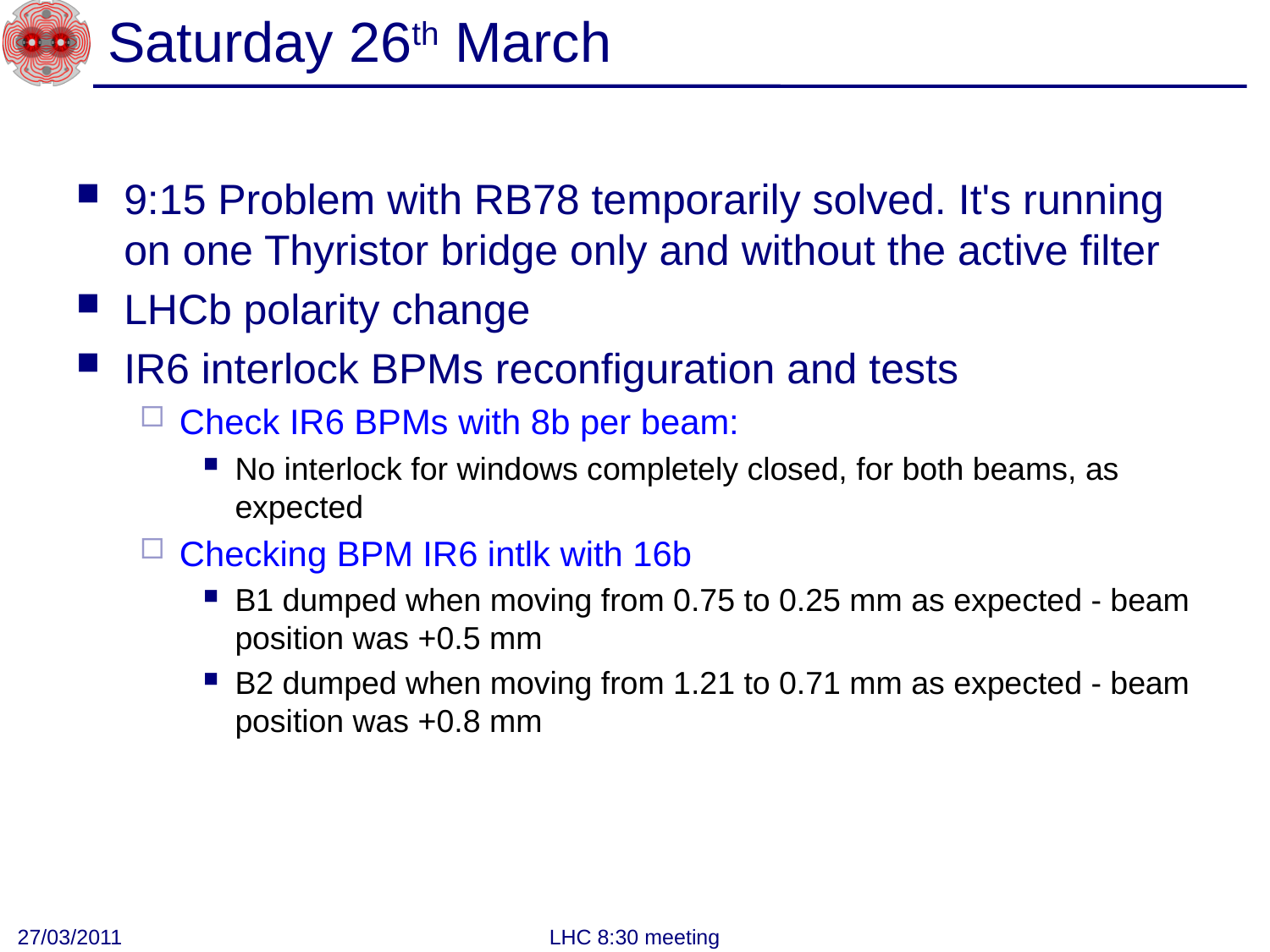

# Saturday 26th March
9:15 Problem with RB78 temporarily solved. It's running on one Thyristor bridge only and without the active filter
LHCb polarity change
IR6 interlock BPMs reconfiguration and tests
Check IR6 BPMs with 8b per beam:
No interlock for windows completely closed, for both beams, as expected
Checking BPM IR6 intlk with 16b
B1 dumped when moving from 0.75 to 0.25 mm as expected - beam position was +0.5 mm
B2 dumped when moving from 1.21 to 0.71 mm as expected - beam position was +0.8 mm
27/03/2011
LHC 8:30 meeting